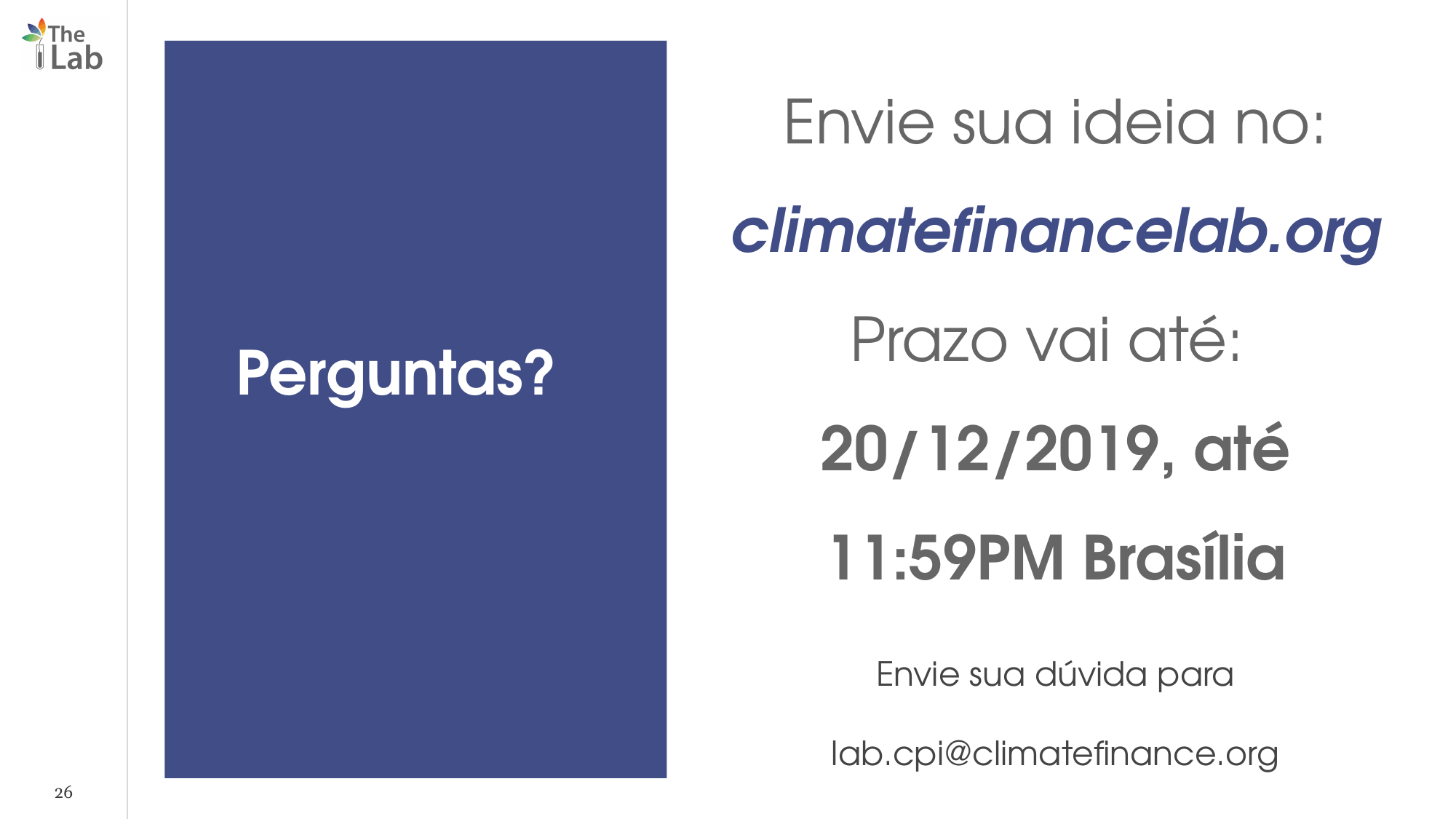

Envie sua ideia no: climatefinancelab.org
Prazo vai até:
20/12/2019, até 11:59PM Brasília
Envie sua dúvida para lab.cpi@climatefinance.org
Perguntas?